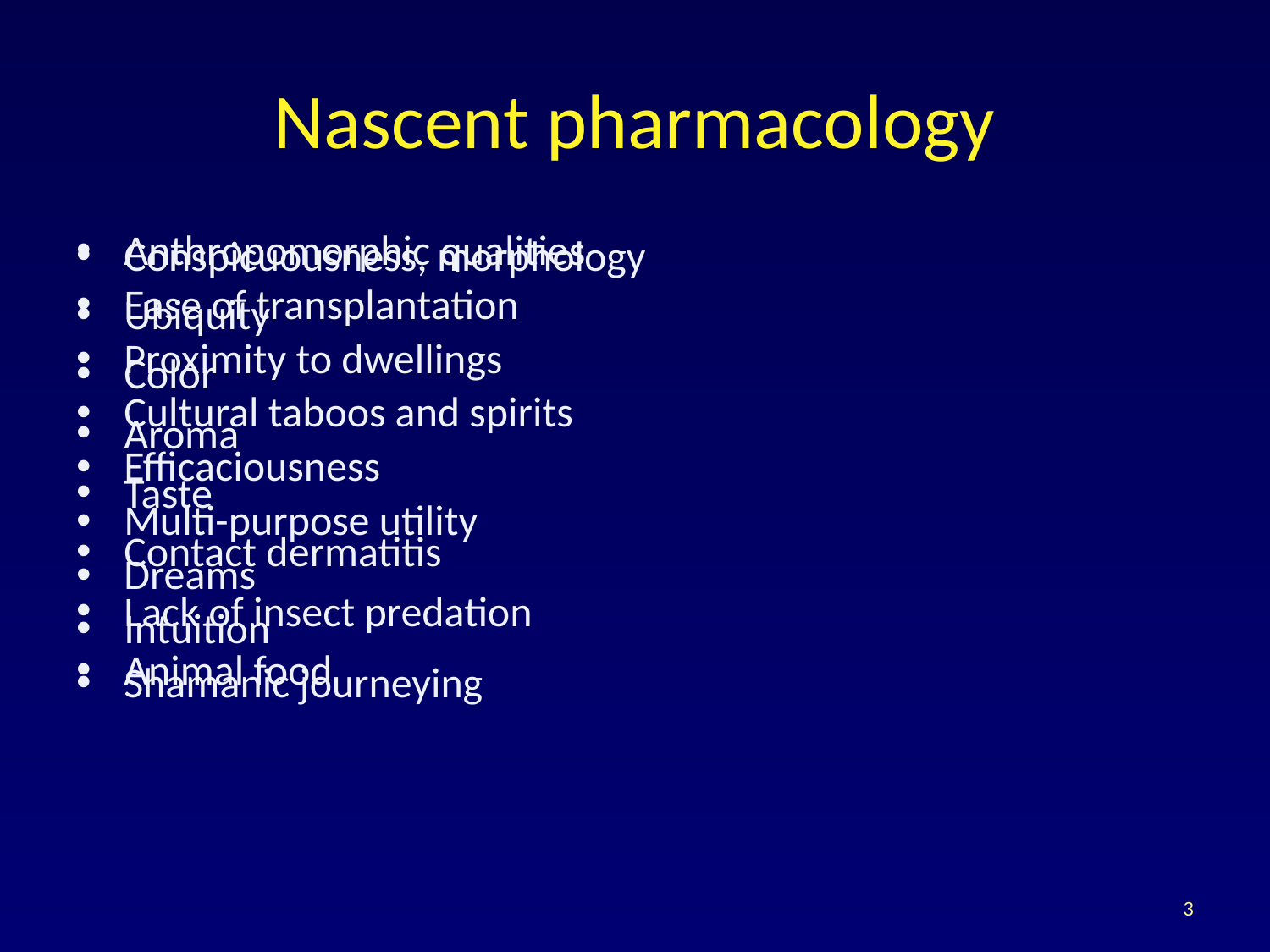

# Nascent pharmacology
Conspicuousness, morphology
Ubiquity
Color
Aroma
Taste
Contact dermatitis
Lack of insect predation
Animal food

Anthropomorphic qualities
Ease of transplantation
Proximity to dwellings
Cultural taboos and spirits
Efficaciousness
Multi-purpose utility
Dreams
Intuition
Shamanic journeying
3